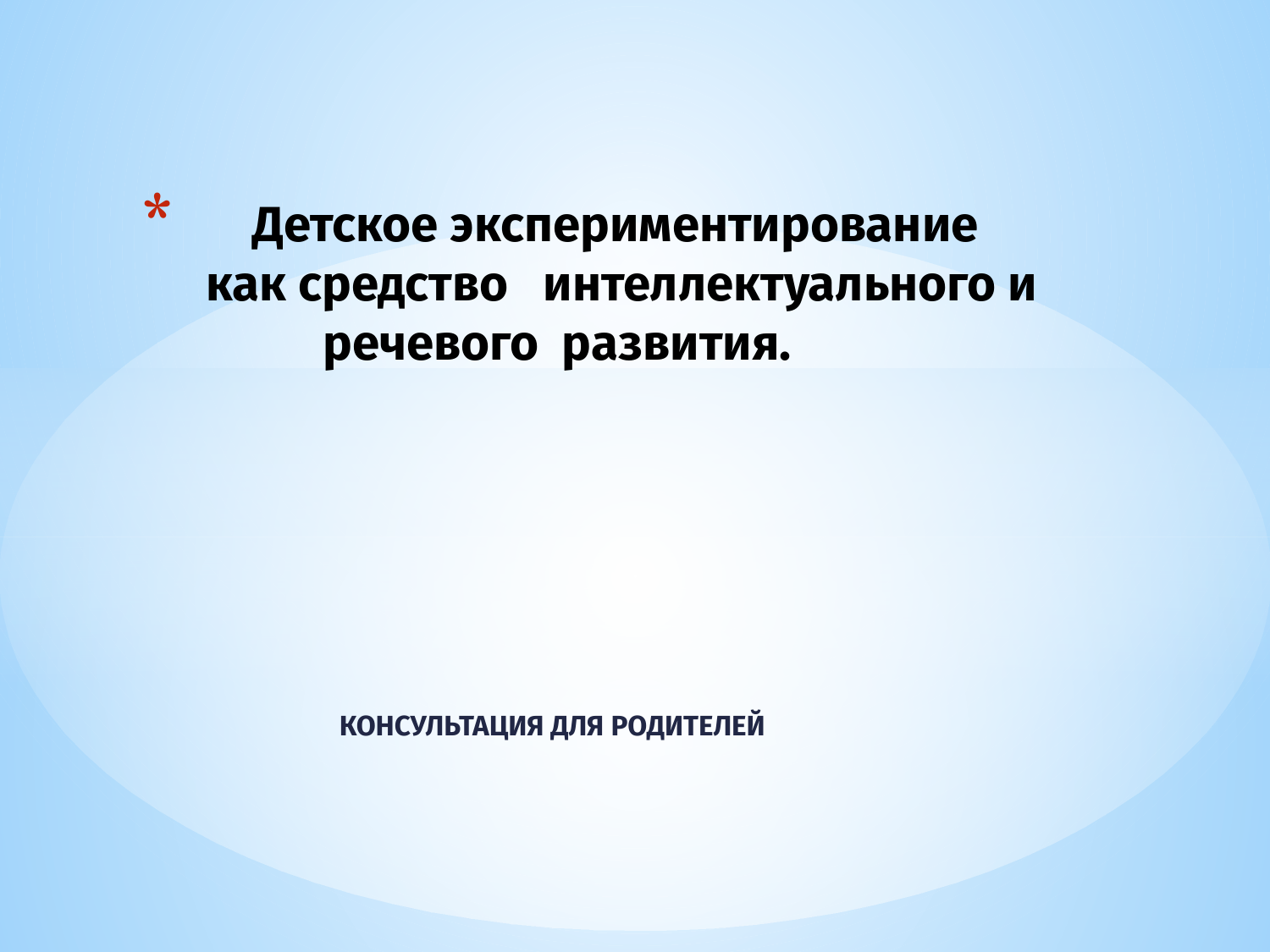

# Детское экспериментирование как средство   интеллектуального и речевого  развития.
                  КОНСУЛЬТАЦИЯ ДЛЯ РОДИТЕЛЕЙ